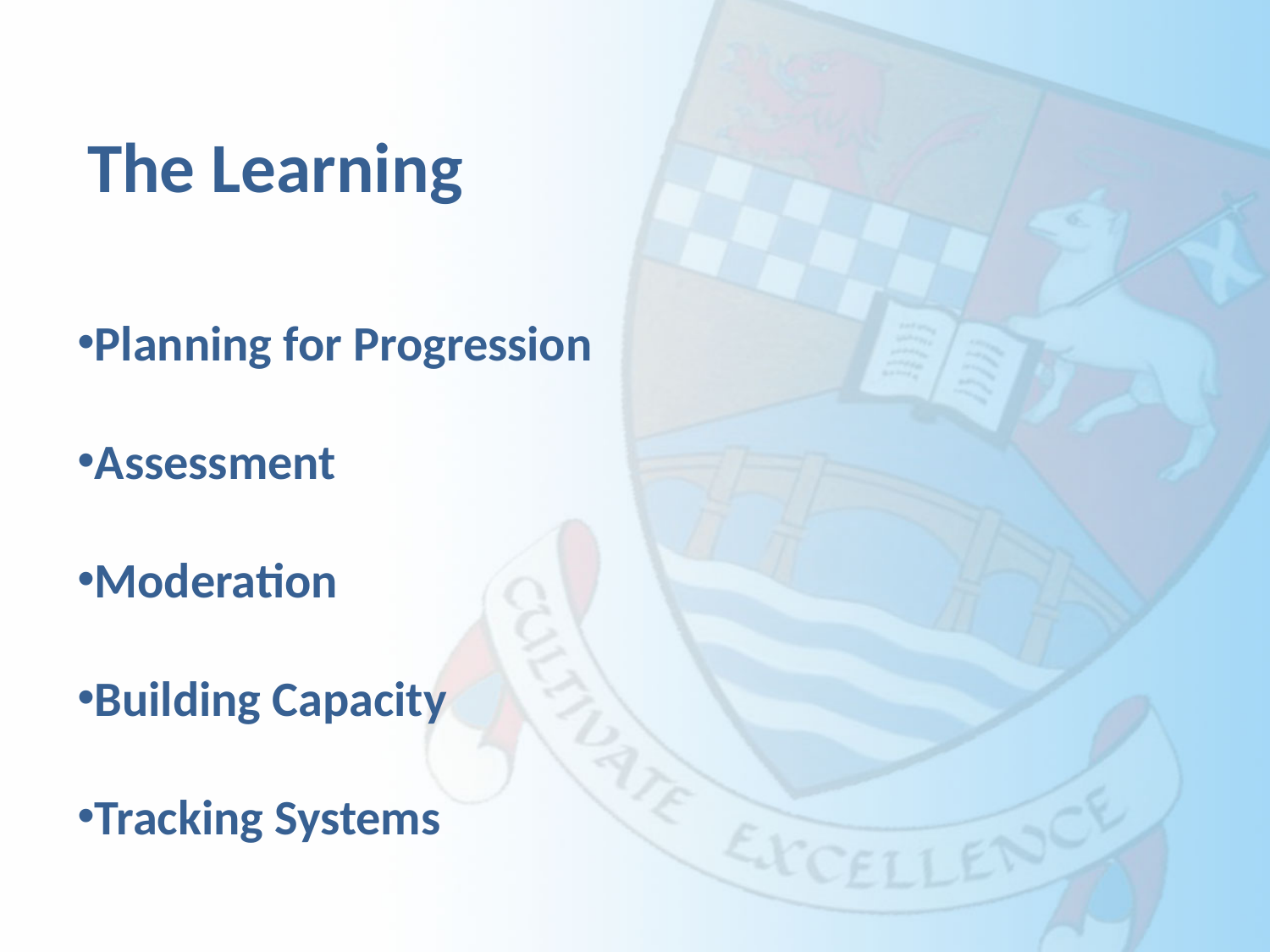

The Learning

Planning for Progression

Assessment

Moderation

Building Capacity

Tracking Systems